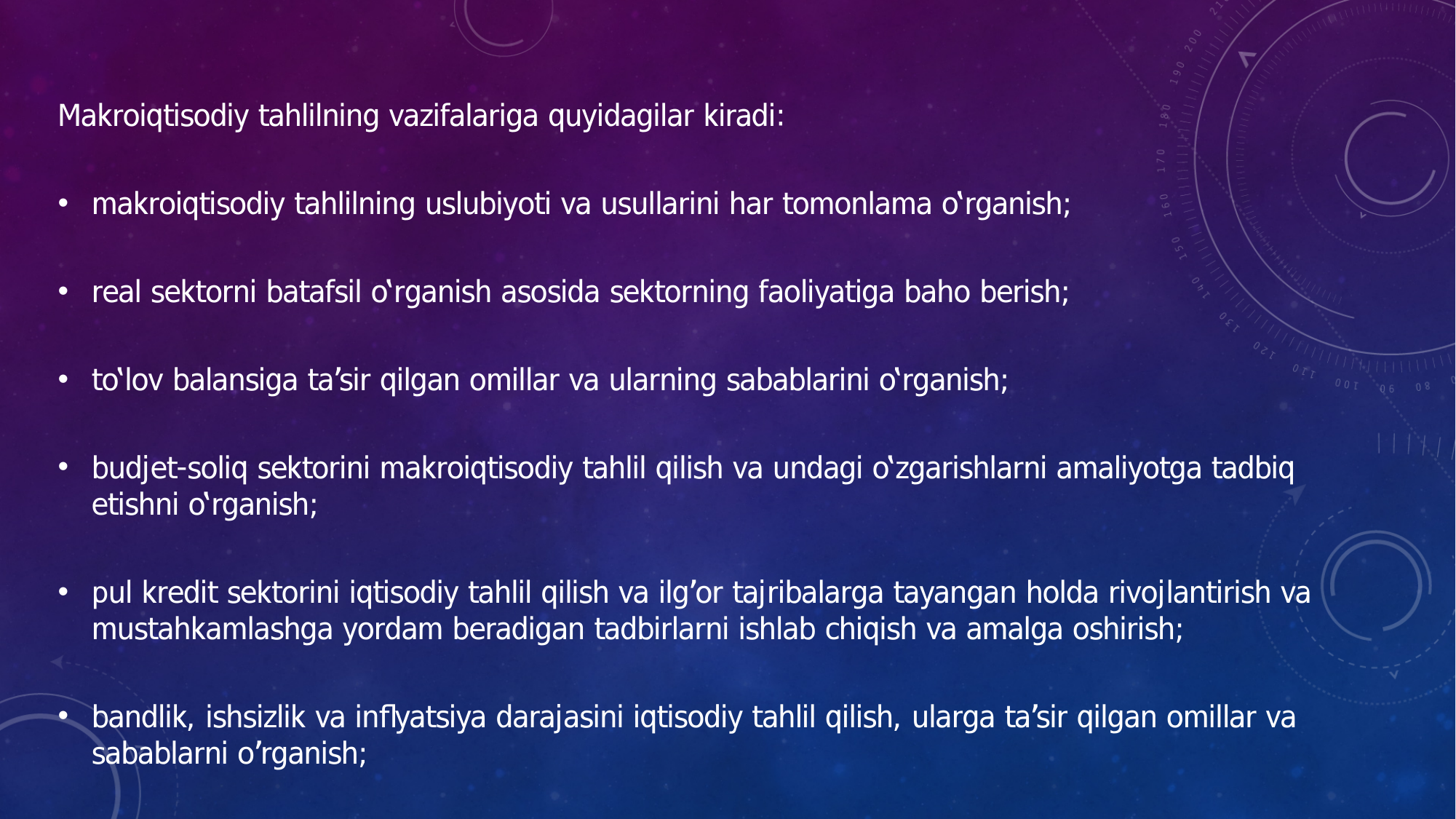

Makroiqtisodiy tahlilning vazifalariga quyidagilar kiradi:
makroiqtisodiy tahlilning uslubiyoti va usullarini har tomonlama o‘rganish;
real sektorni batafsil o‘rganish asosida sektorning faoliyatiga baho berish;
to‘lov balansiga ta’sir qilgan omillar va ularning sabablarini o‘rganish;
budjet-soliq sektorini makroiqtisodiy tahlil qilish va undagi o‘zgarishlarni amaliyotga tadbiq etishni o‘rganish;
pul kredit sektorini iqtisodiy tahlil qilish va ilg’or tajribalarga tayangan holda rivojlantirish va mustahkamlashga yordam beradigan tadbirlarni ishlab chiqish va amalga oshirish;
bandlik, ishsizlik va inflyatsiya darajasini iqtisodiy tahlil qilish, ularga ta’sir qilgan omillar va sabablarni o’rganish;